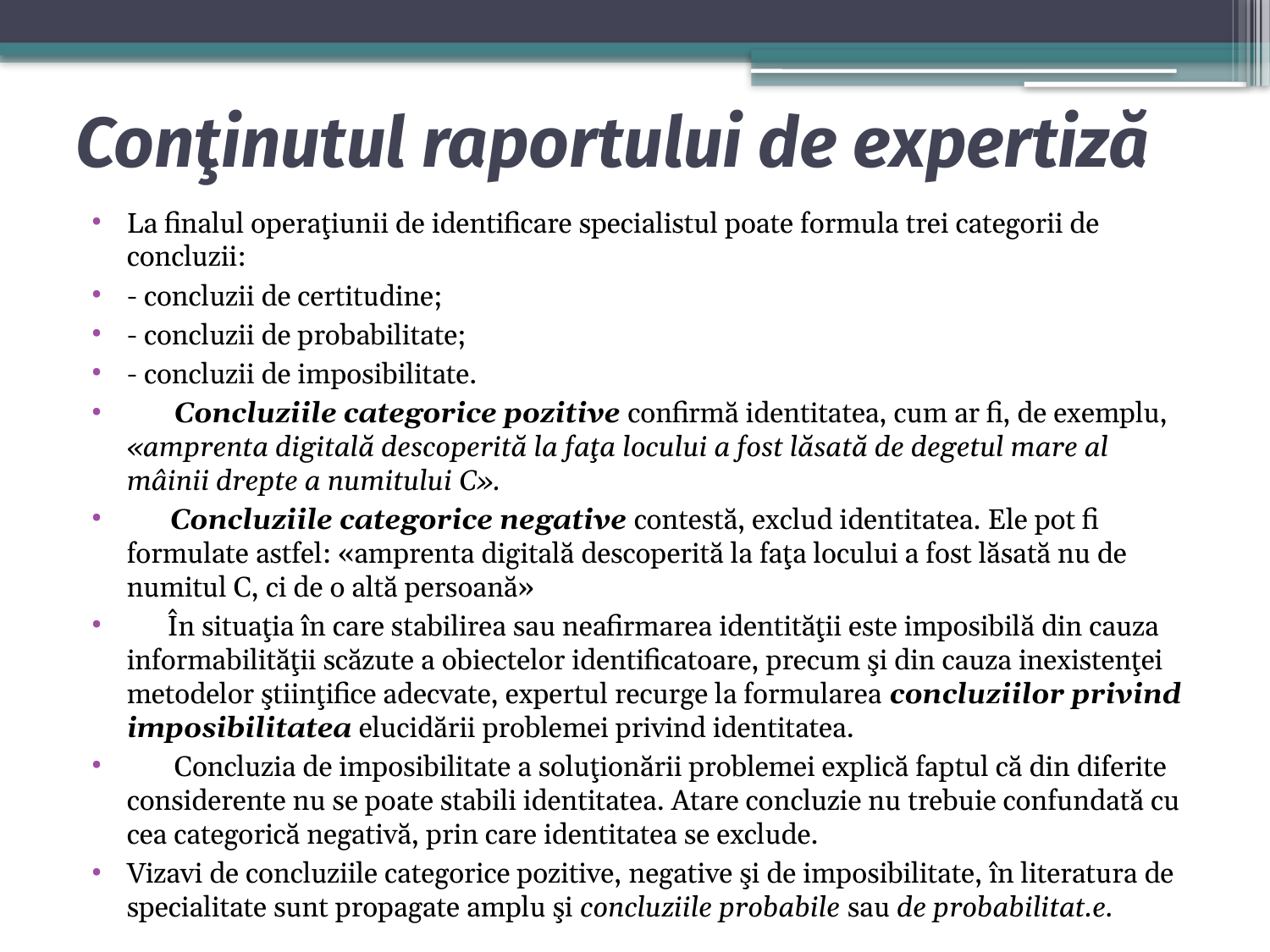

# Conţinutul raportului de expertiză
La finalul operaţiunii de identificare specialistul poate formula trei categorii de concluzii:
- concluzii de certitudine;
- concluzii de probabilitate;
- concluzii de imposibilitate.
       Concluziile categorice pozitive confirmă identitatea, cum ar fi, de exemplu, «amprenta digitală descoperită la faţa locului a fost lăsată de degetul mare al mâinii drepte a numitului C».
      Concluziile categorice negative contestă, exclud identitatea. Ele pot fi formulate astfel: «amprenta digitală descoperită la faţa locului a fost lăsată nu de numitul C, ci de o altă persoană»
      În situaţia în care stabilirea sau neafirmarea identităţii este imposibilă din cauza informabilităţii scăzute a obiectelor identificatoare, precum şi din cauza inexistenţei metodelor ştiinţifice adecvate, expertul recurge la formularea concluziilor privind imposibilitatea elucidării problemei privind identitatea.
       Concluzia de imposibilitate a soluţionării problemei explică faptul că din diferite considerente nu se poate stabili identitatea. Atare concluzie nu trebuie confundată cu cea categorică negativă, prin care identitatea se exclude.
Vizavi de concluziile categorice pozitive, negative şi de imposibilitate, în literatura de specialitate sunt propagate amplu şi concluziile probabile sau de probabilitat.e.